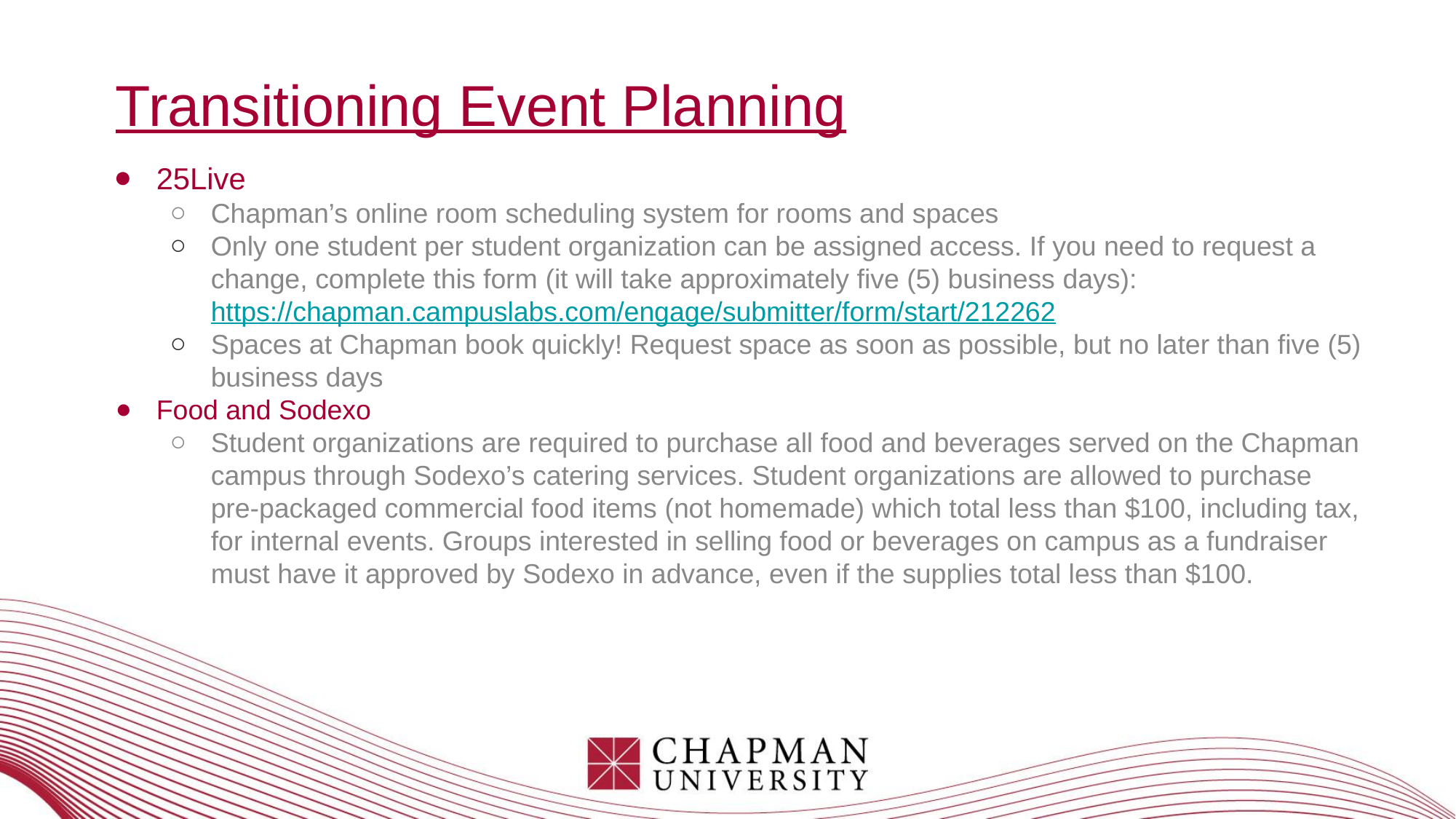

# Transitioning Event Planning
25Live
Chapman’s online room scheduling system for rooms and spaces
Only one student per student organization can be assigned access. If you need to request a change, complete this form (it will take approximately five (5) business days): https://chapman.campuslabs.com/engage/submitter/form/start/212262
Spaces at Chapman book quickly! Request space as soon as possible, but no later than five (5) business days
Food and Sodexo
Student organizations are required to purchase all food and beverages served on the Chapman campus through Sodexo’s catering services. Student organizations are allowed to purchase pre-packaged commercial food items (not homemade) which total less than $100, including tax, for internal events. Groups interested in selling food or beverages on campus as a fundraiser must have it approved by Sodexo in advance, even if the supplies total less than $100.